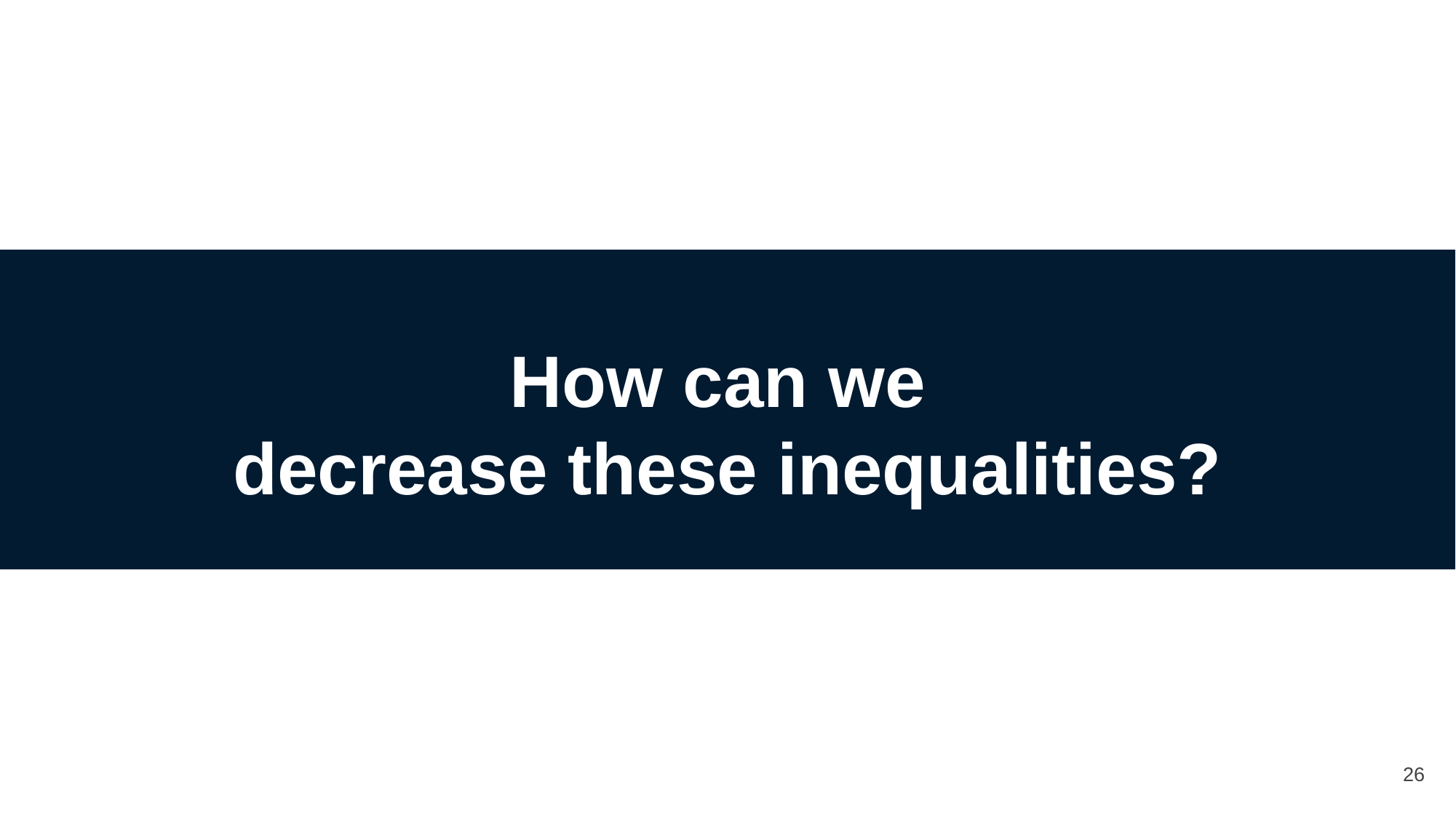

# How can we
decrease these inequalities?
26